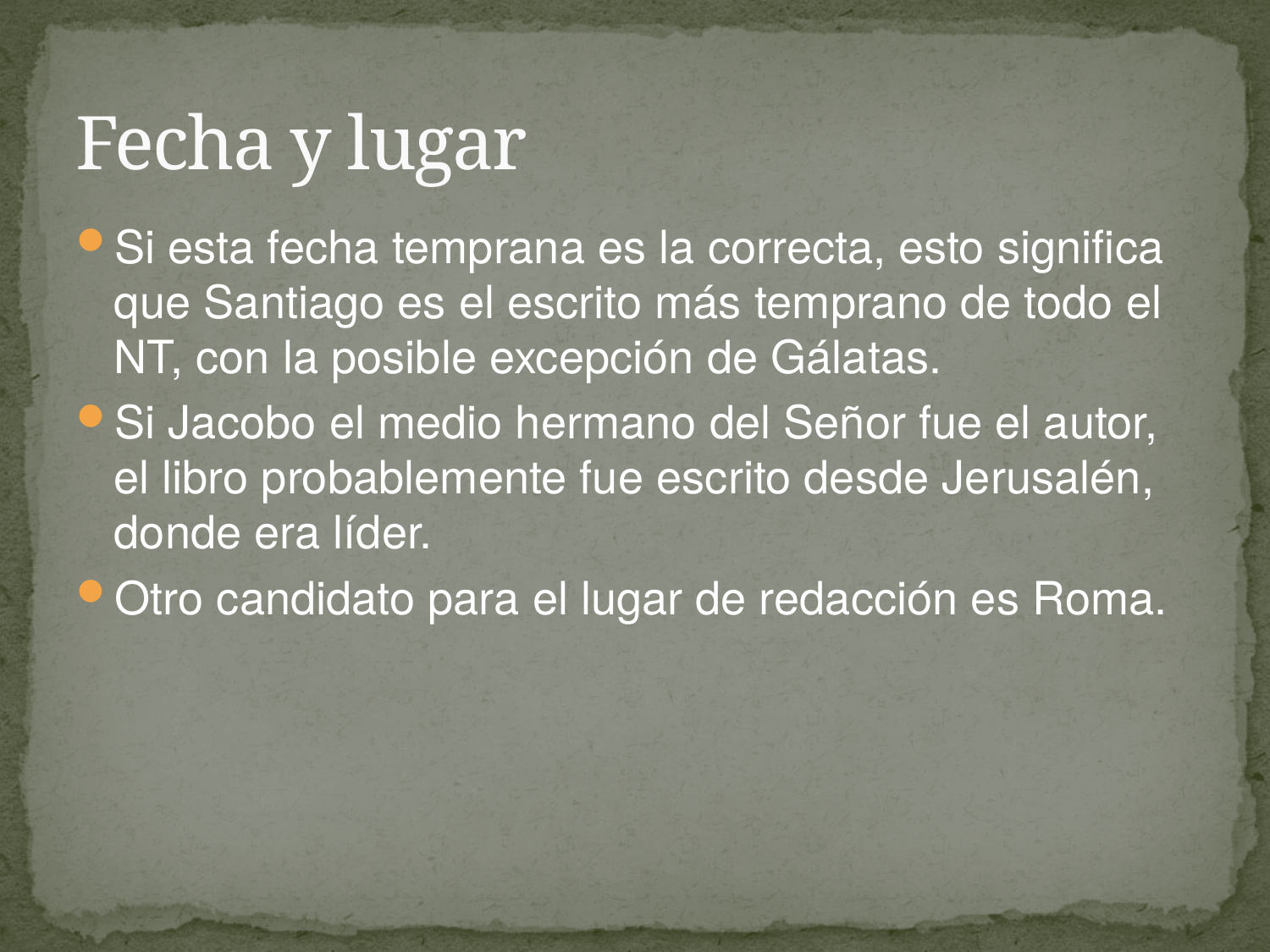

# Fecha y lugar
Si esta fecha temprana es la correcta, esto significa que Santiago es el escrito más temprano de todo el NT, con la posible excepción de Gálatas.
Si Jacobo el medio hermano del Señor fue el autor, el libro probablemente fue escrito desde Jerusalén, donde era líder.
Otro candidato para el lugar de redacción es Roma.